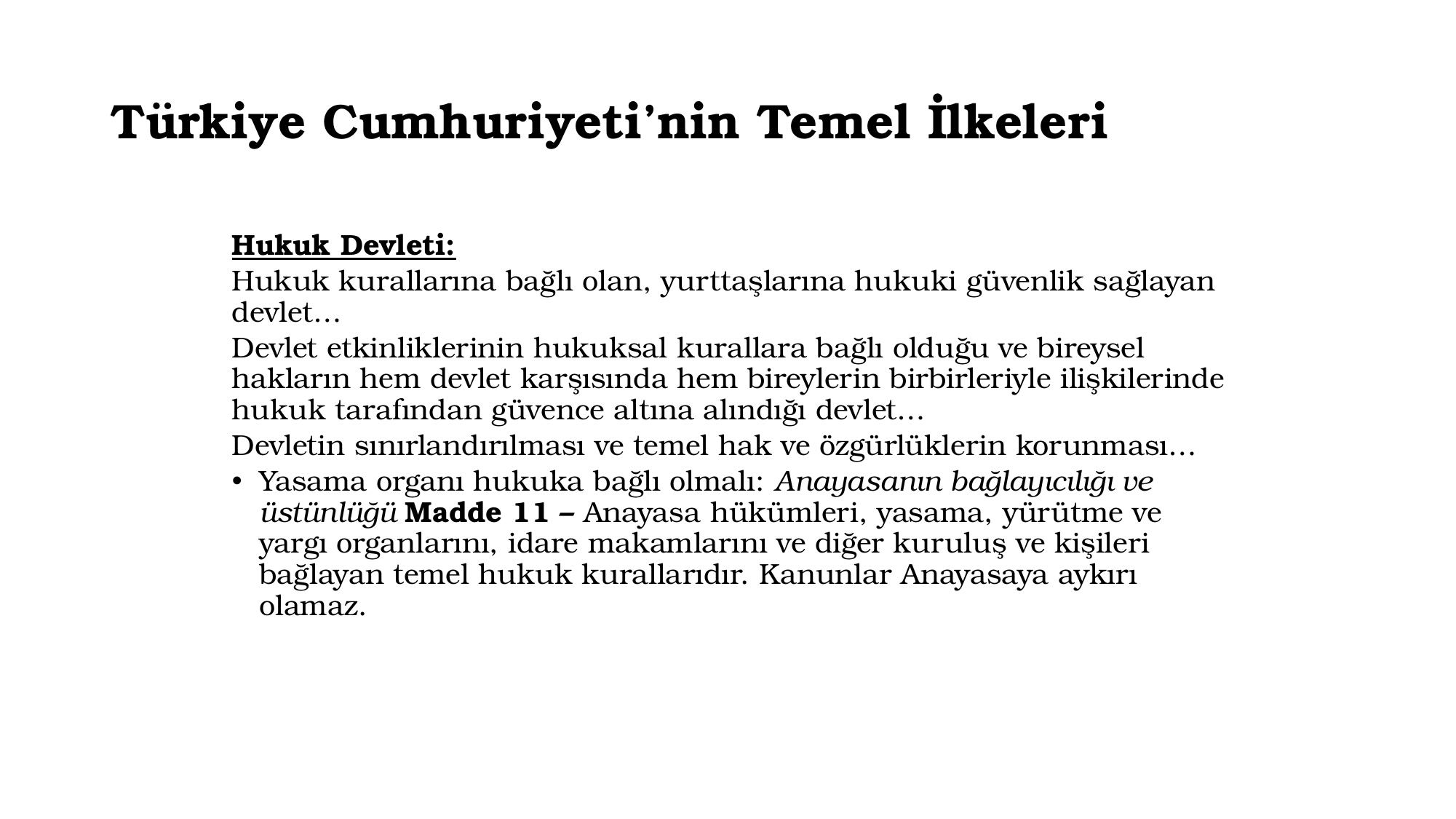

# Türkiye Cumhuriyeti’nin Temel İlkeleri

Hukuk Devleti:
Hukuk kurallarına bağlı olan, yurttaşlarına hukuki güvenlik sağlayan devlet…
Devlet etkinliklerinin hukuksal kurallara bağlı olduğu ve bireysel hakların hem devlet karşısında hem bireylerin birbirleriyle ilişkilerinde hukuk tarafından güvence altına alındığı devlet…
Devletin sınırlandırılması ve temel hak ve özgürlüklerin korunması…
Yasama organı hukuka bağlı olmalı: Anayasanın bağlayıcılığı ve üstünlüğü Madde 11 – Anayasa hükümleri, yasama, yürütme ve yargı organlarını, idare makamlarını ve diğer kuruluş ve kişileri bağlayan temel hukuk kurallarıdır. Kanunlar Anayasaya aykırı olamaz.